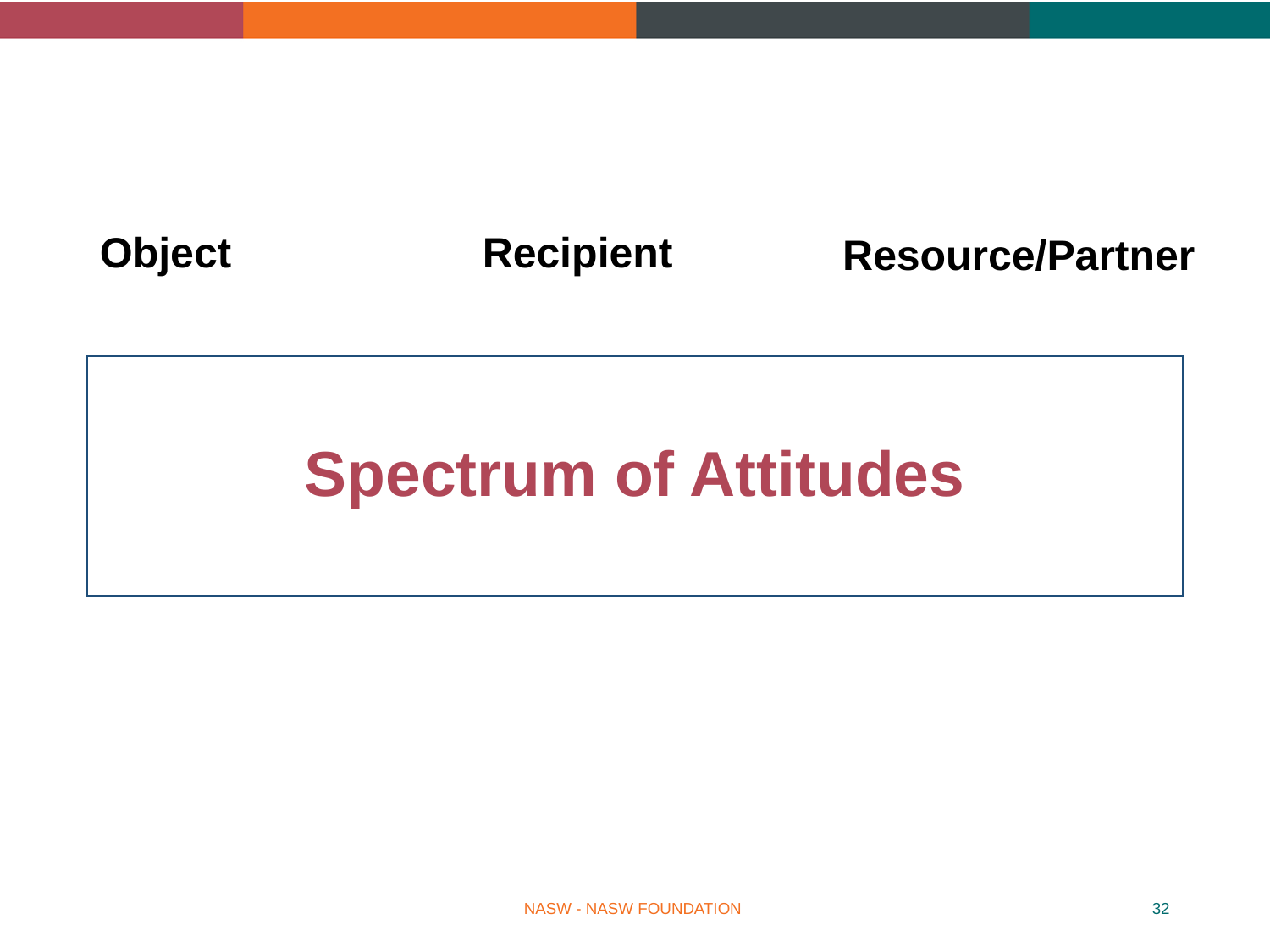

Object
Recipient
Resource/Partner
# Spectrum of Attitudes
NASW - NASW FOUNDATION
32